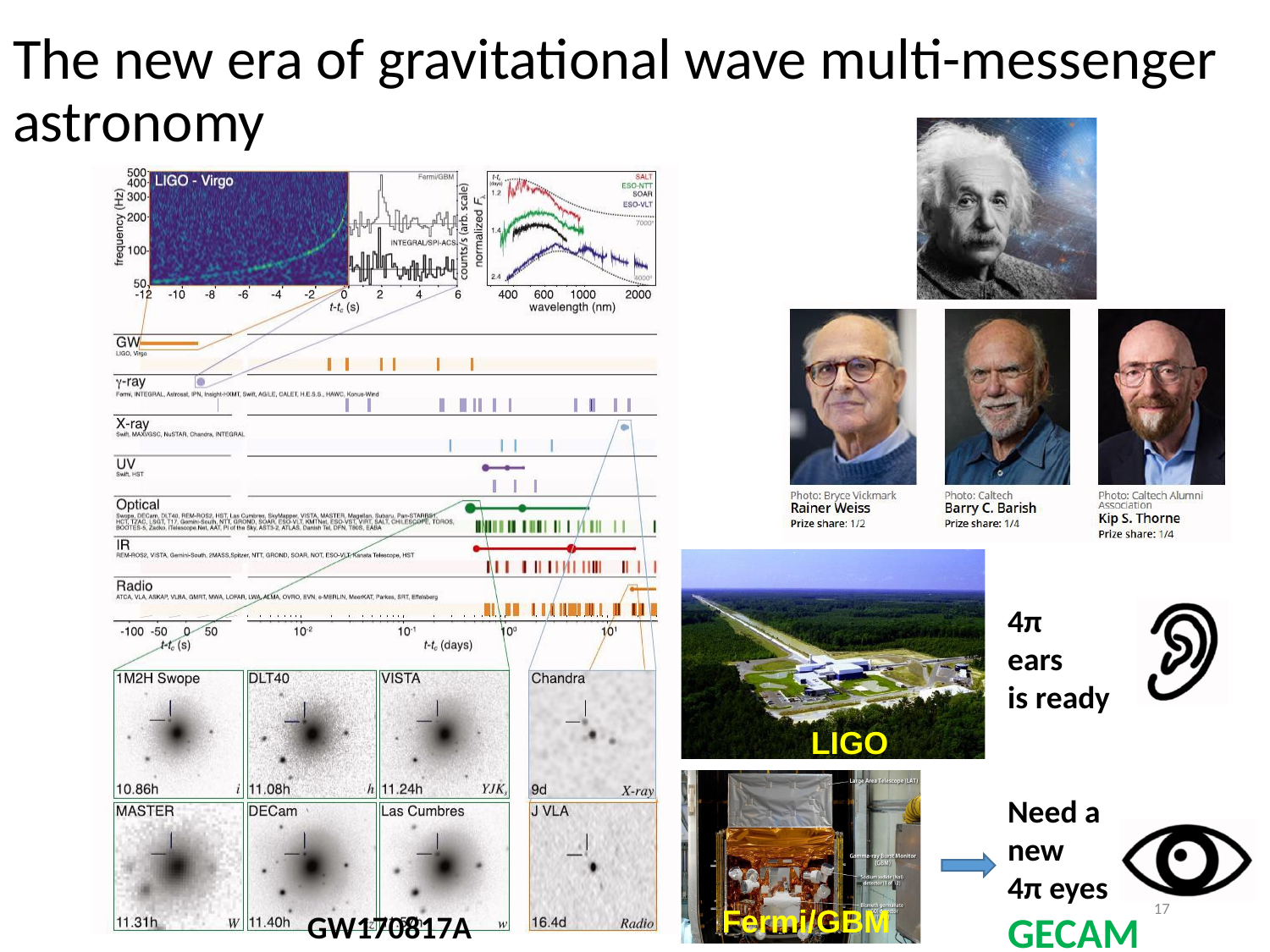

# The new era of gravitational wave multi-messenger astronomy

4π
ears
is ready

LIGO

Need a new
4π eyes
GECAM

17
Fermi/GBM
GW170817A